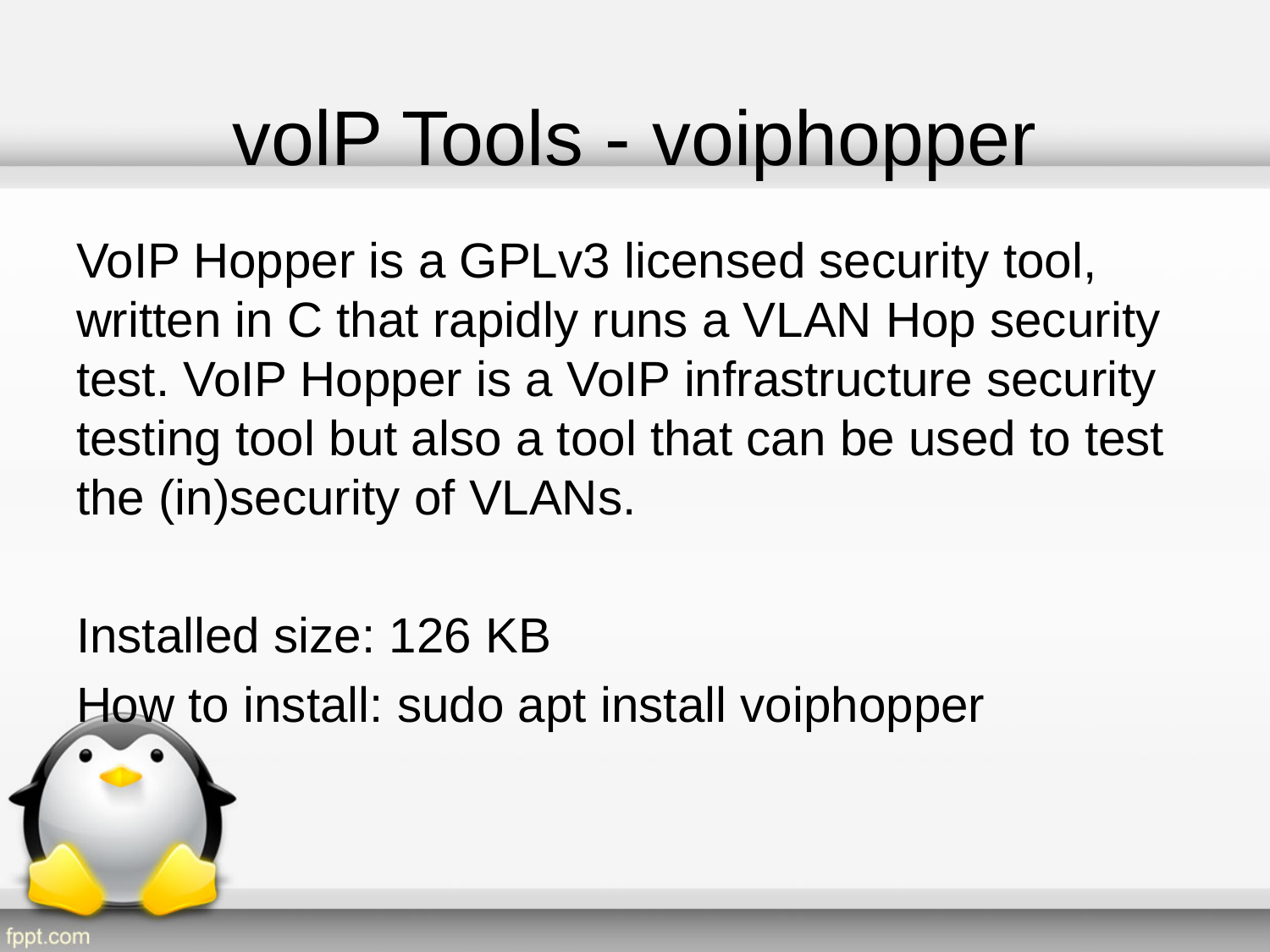

# volP Tools - voiphopper
VoIP Hopper is a GPLv3 licensed security tool, written in C that rapidly runs a VLAN Hop security test. VoIP Hopper is a VoIP infrastructure security testing tool but also a tool that can be used to test the (in)security of VLANs.

Installed size: 126 KB
How to install: sudo apt install voiphopper